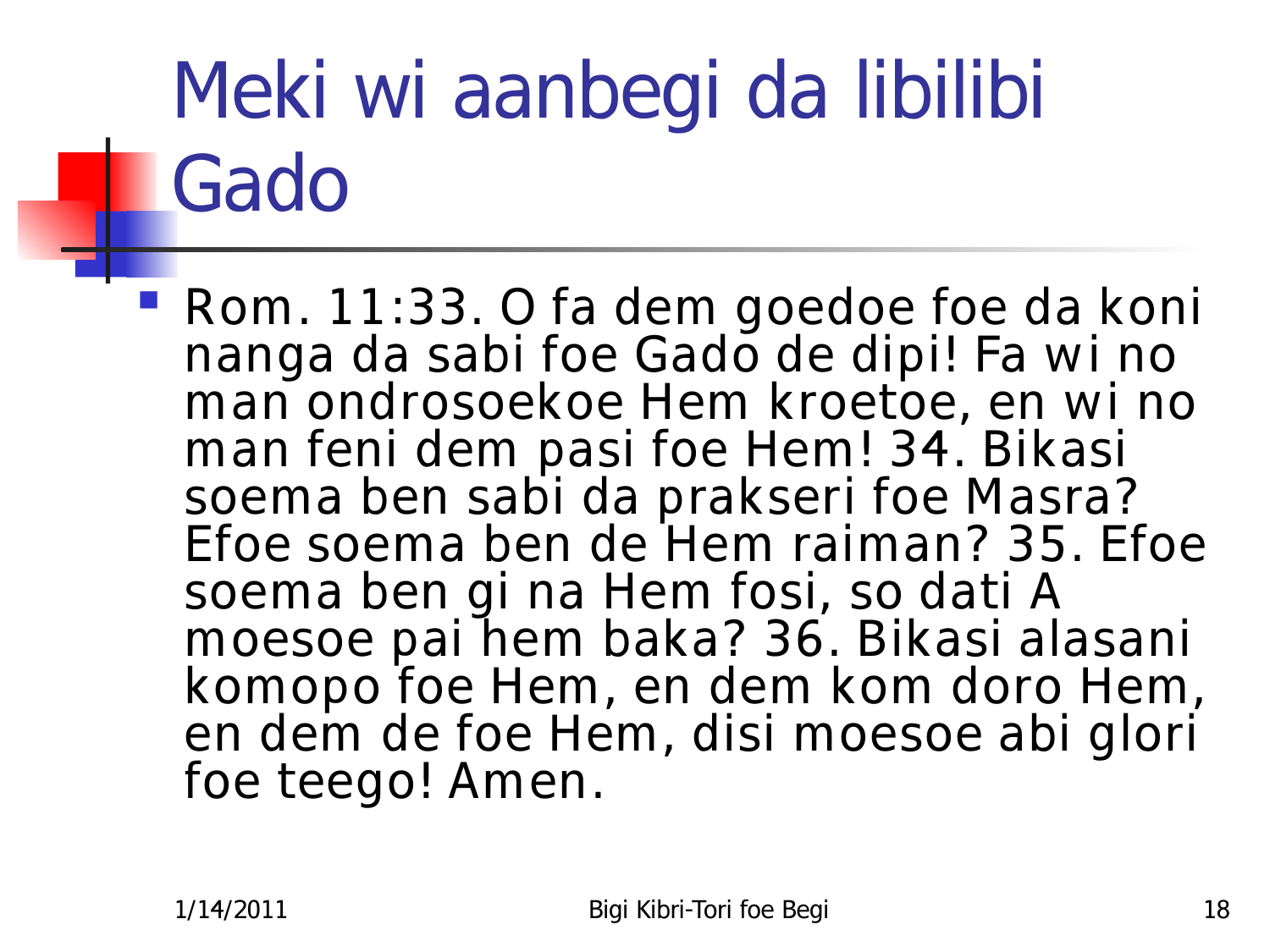

# Meki wi aanbegi da libilibi Gado
Rom. 11:33. O fa dem goedoe foe da koni nanga da sabi foe Gado de dipi! Fa wi no man ondrosoekoe Hem kroetoe, en wi no man feni dem pasi foe Hem! 34. Bikasi soema ben sabi da prakseri foe Masra? Efoe soema ben de Hem raiman? 35. Efoe soema ben gi na Hem fosi, so dati A moesoe pai hem baka? 36. Bikasi alasani komopo foe Hem, en dem kom doro Hem, en dem de foe Hem, disi moesoe abi glori foe teego! Amen.
1/14/2011
Bigi Kibri-Tori foe Begi
18